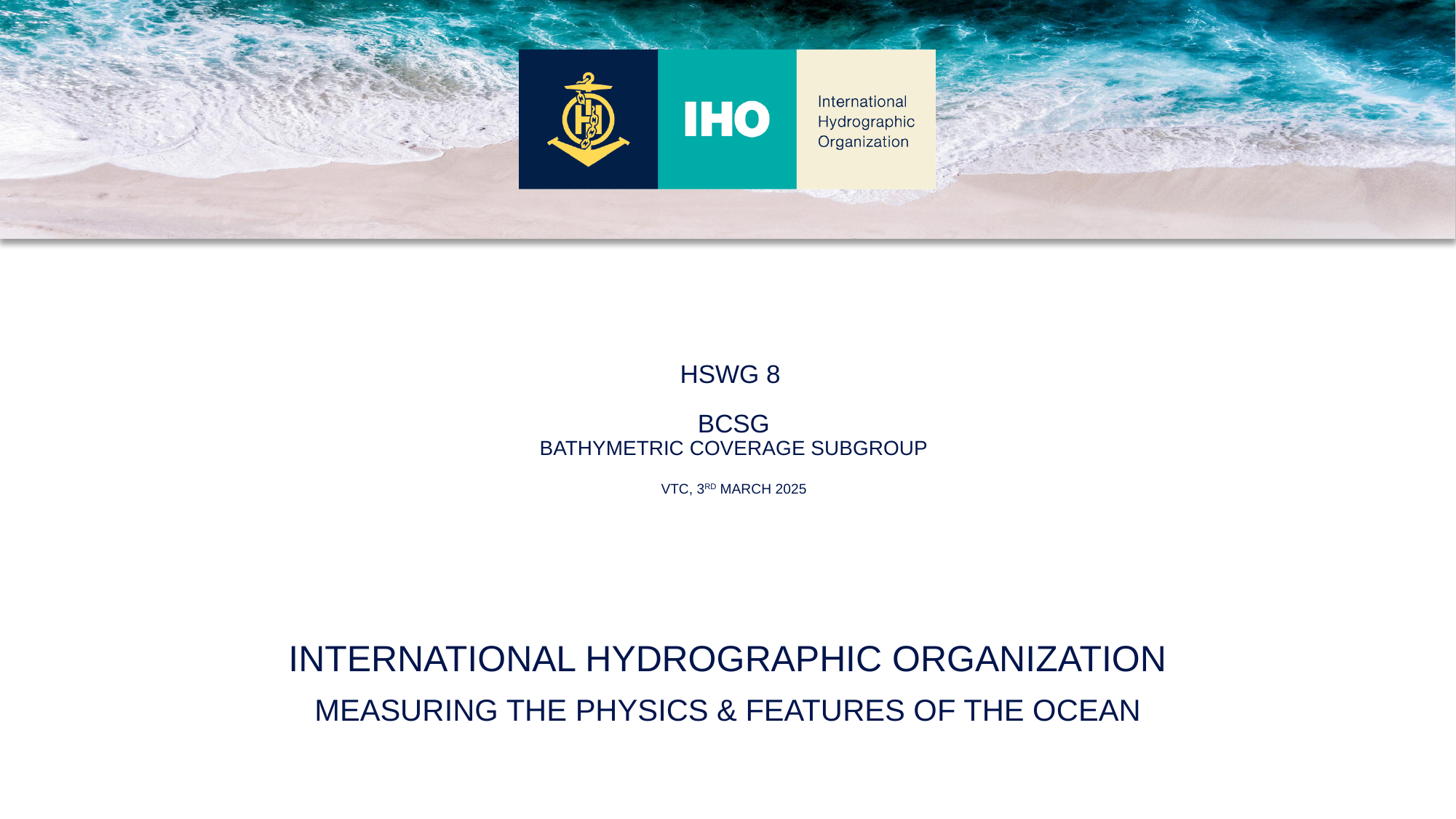

# HSWG 8 BCSG BATHYMETRIC COVERAGE SUBGROUP VTC, 3rd MArch 2025
International hydrographic organization
Measuring the physics & features of the ocean